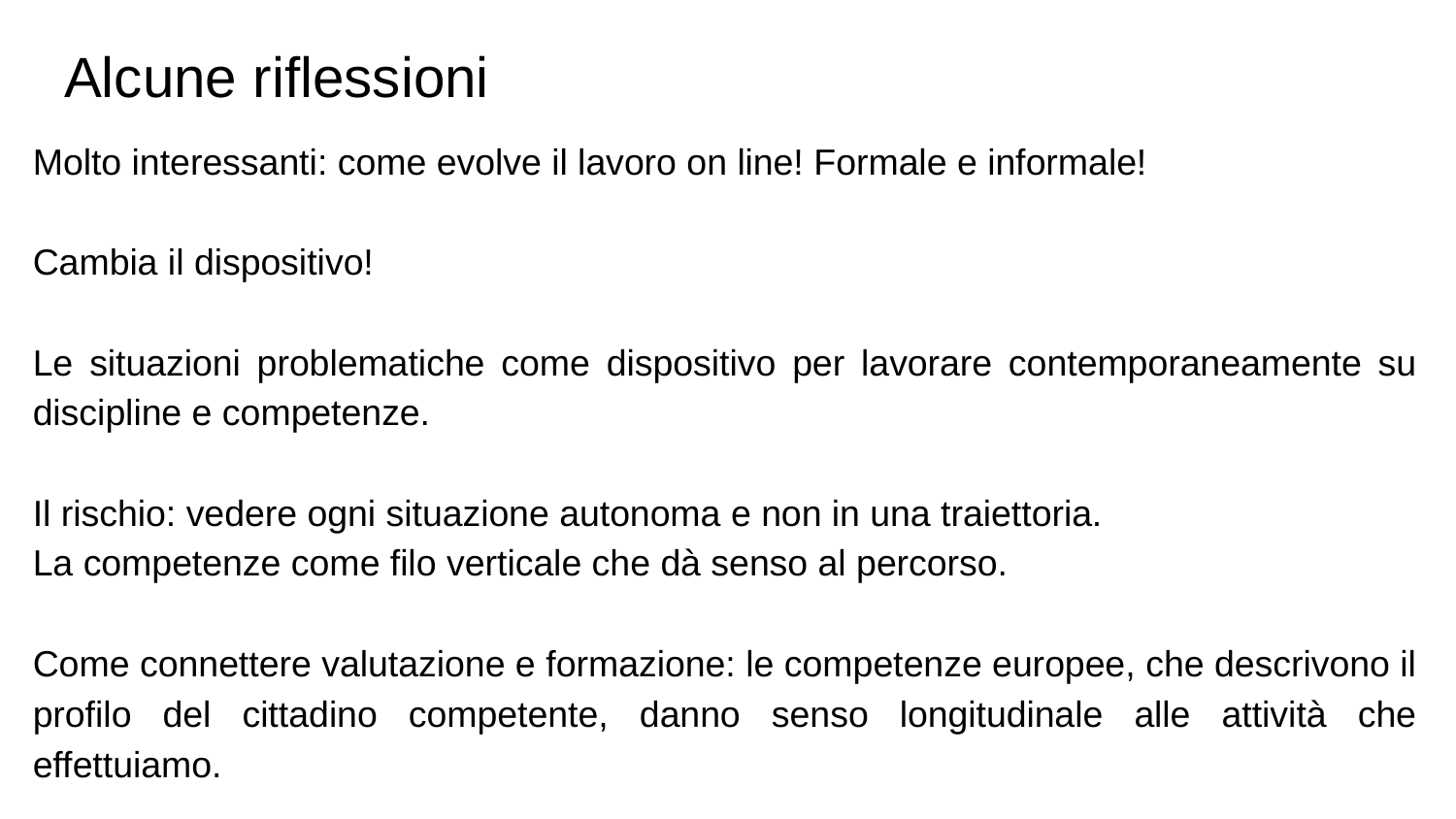

# Alcune riflessioni
Molto interessanti: come evolve il lavoro on line! Formale e informale!

Cambia il dispositivo!

Le situazioni problematiche come dispositivo per lavorare contemporaneamente su discipline e competenze.

Il rischio: vedere ogni situazione autonoma e non in una traiettoria.
La competenze come filo verticale che dà senso al percorso.

Come connettere valutazione e formazione: le competenze europee, che descrivono il profilo del cittadino competente, danno senso longitudinale alle attività che effettuiamo.